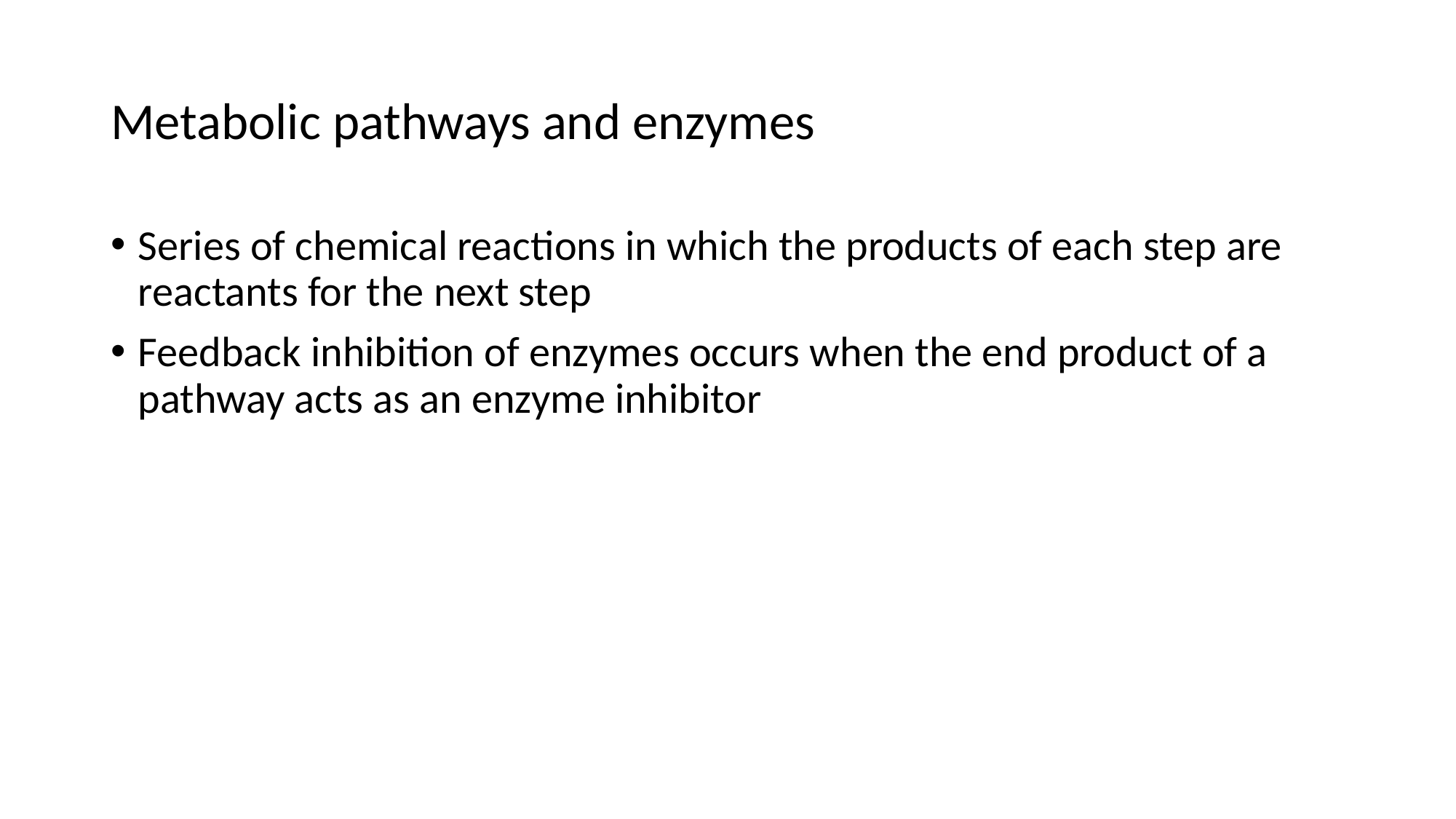

# Metabolic pathways and enzymes
Series of chemical reactions in which the products of each step are reactants for the next step
Feedback inhibition of enzymes occurs when the end product of a pathway acts as an enzyme inhibitor